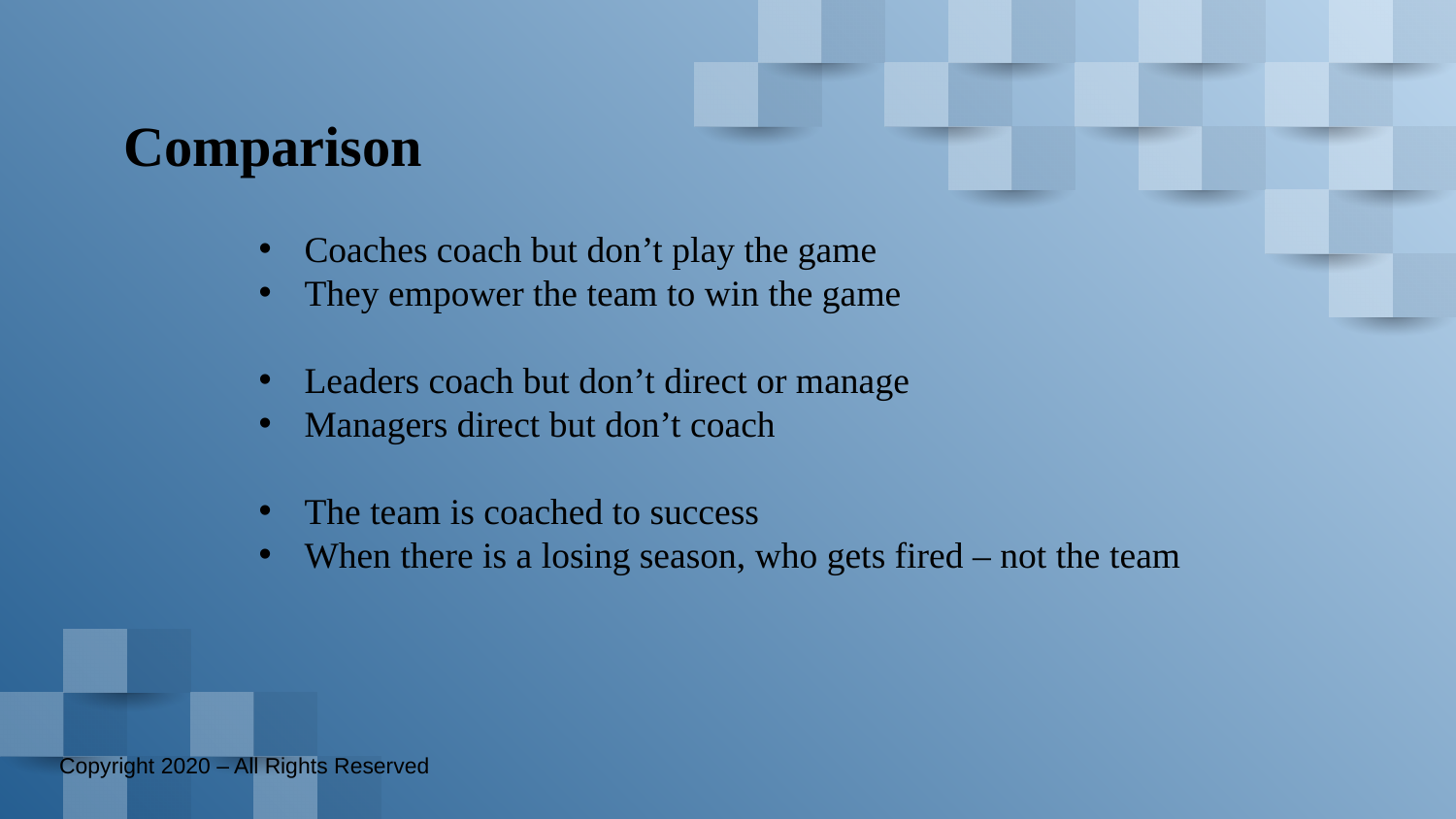

# Comparison
Coaches coach but don’t play the game
They empower the team to win the game

Leaders coach but don’t direct or manage
Managers direct but don’t coach

The team is coached to success
When there is a losing season, who gets fired – not the team
Copyright 2020 – All Rights Reserved